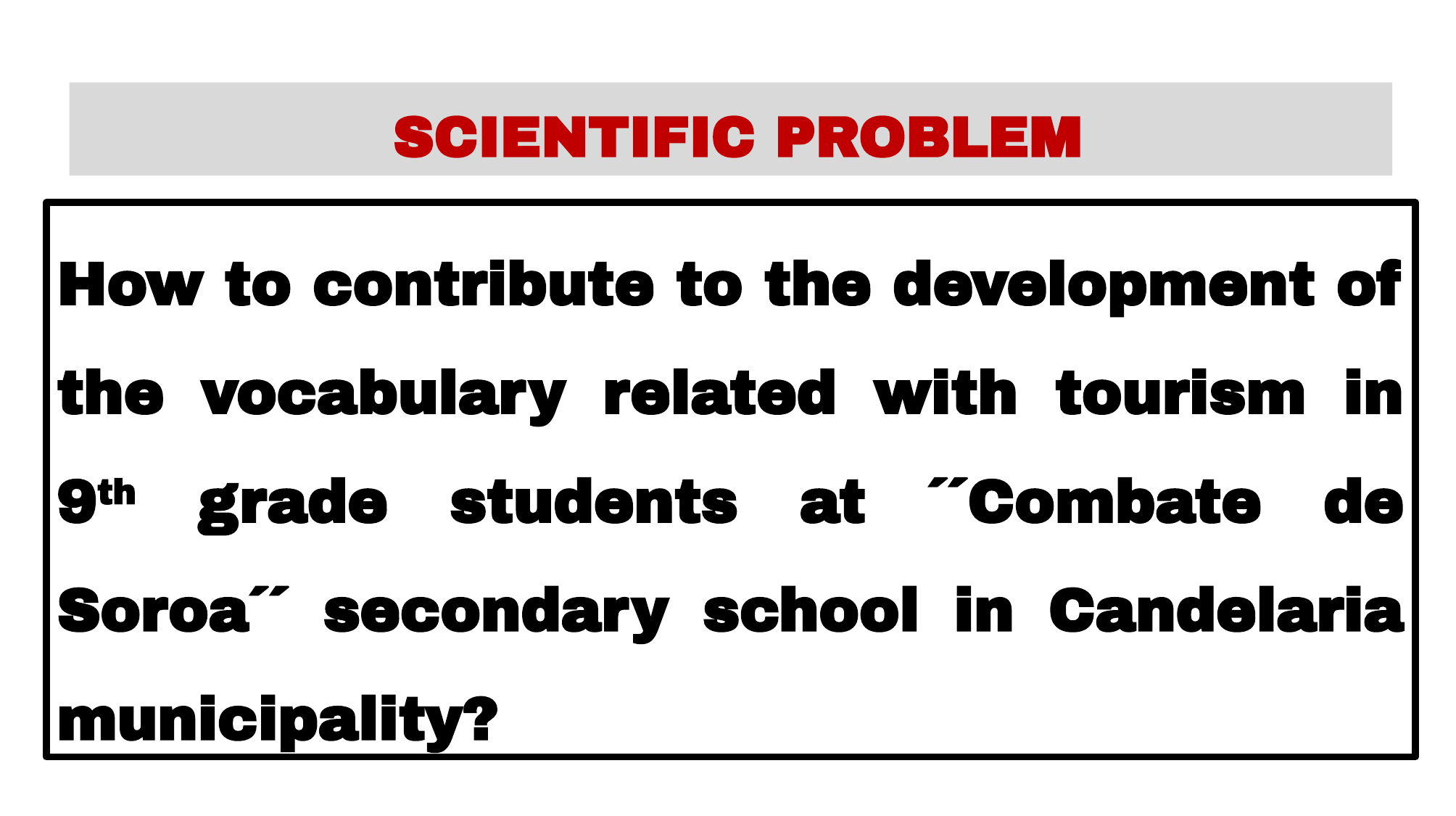

SCIENTIFIC PROBLEM
How to contribute to the development of the vocabulary related with tourism in 9th grade students at ´´Combate de Soroa´´ secondary school in Candelaria municipality?